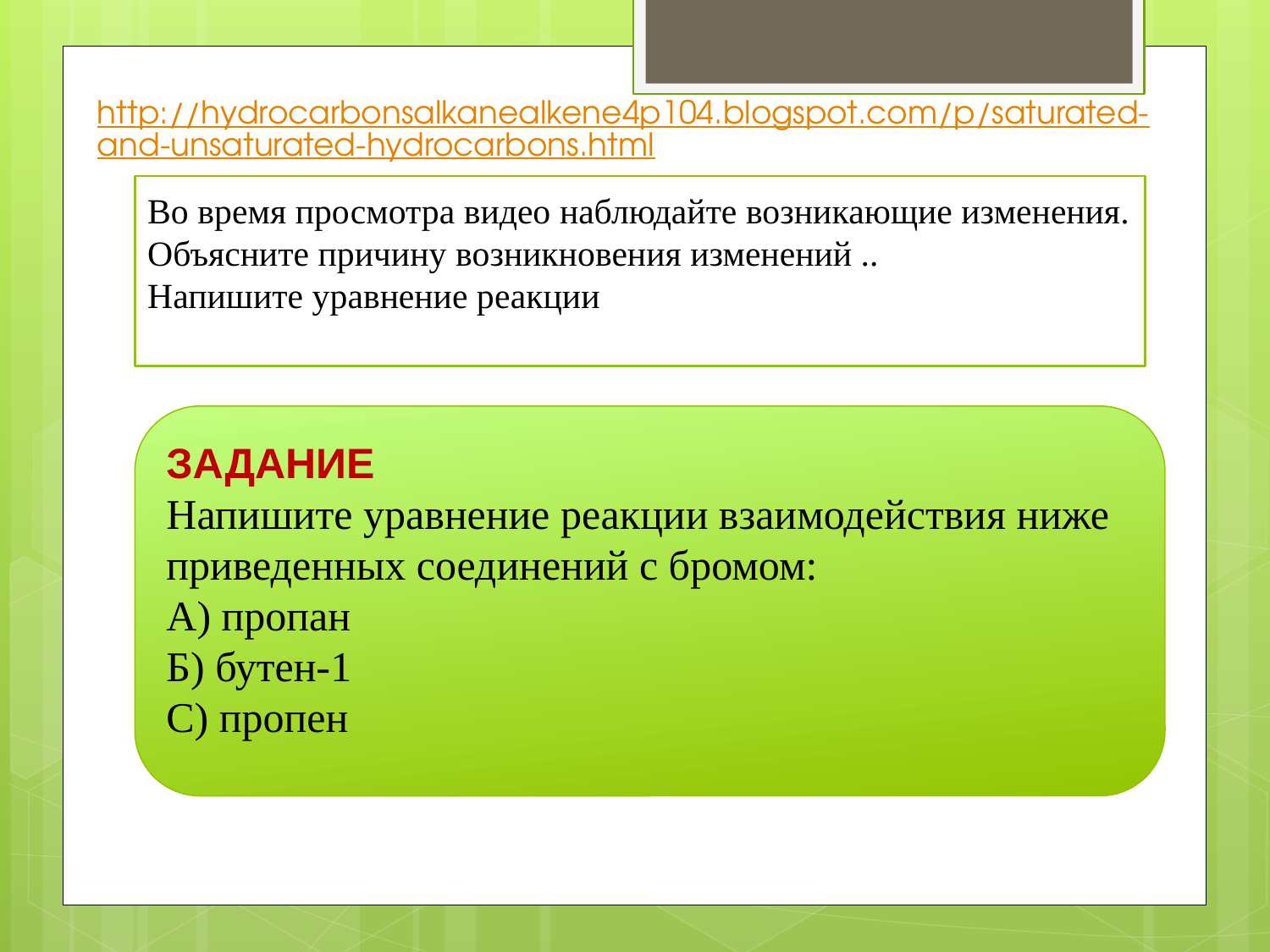

http://hydrocarbonsalkanealkene4p104.blogspot.com/p/saturated-and-unsaturated-hydrocarbons.html
Во время просмотра видео наблюдайте возникающие изменения.
Объясните причину возникновения изменений ..
Напишите уравнение реакции

ЗАДАНИЕ
Напишите уравнение реакции взаимодействия ниже приведенных соединений с бромом:
А) пропан
Б) бутен-1
С) пропен